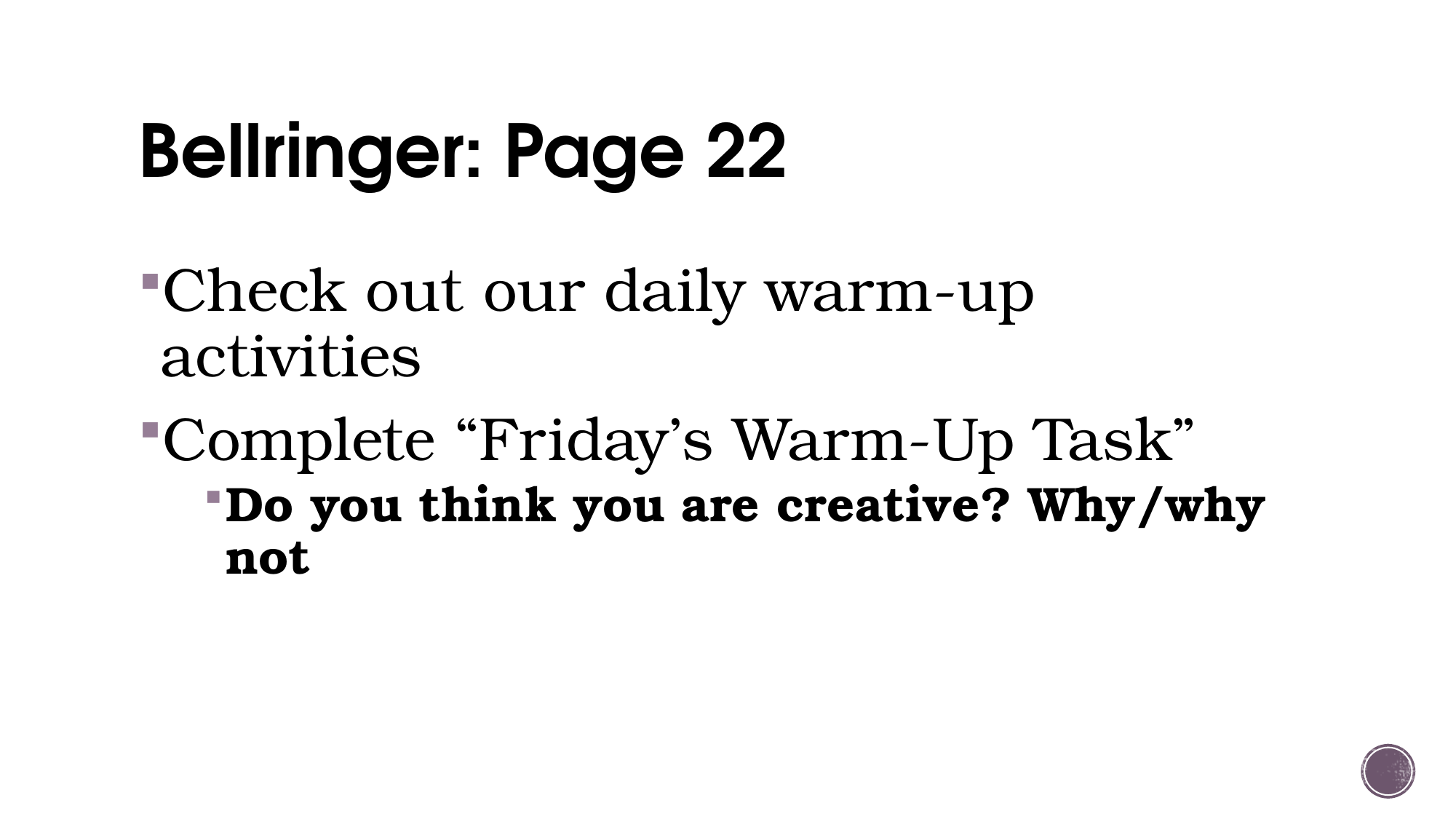

# Bellringer: Page 22
Check out our daily warm-up activities
Complete “Friday’s Warm-Up Task”
Do you think you are creative? Why/why not